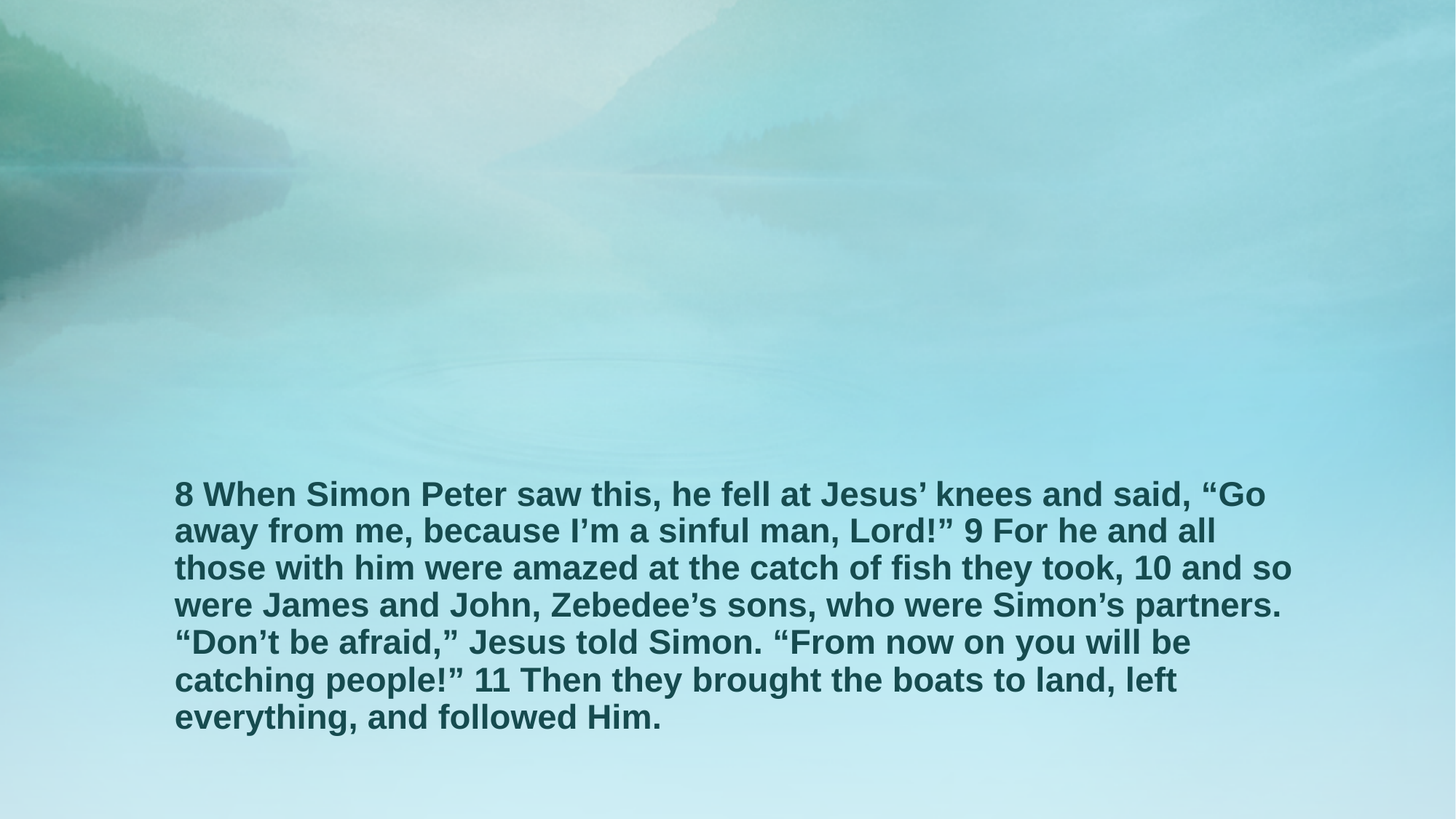

# 8 When Simon Peter saw this, he fell at Jesus’ knees and said, “Go away from me, because I’m a sinful man, Lord!” 9 For he and all those with him were amazed at the catch of fish they took, 10 and so were James and John, Zebedee’s sons, who were Simon’s partners. “Don’t be afraid,” Jesus told Simon. “From now on you will be catching people!” 11 Then they brought the boats to land, left everything, and followed Him.